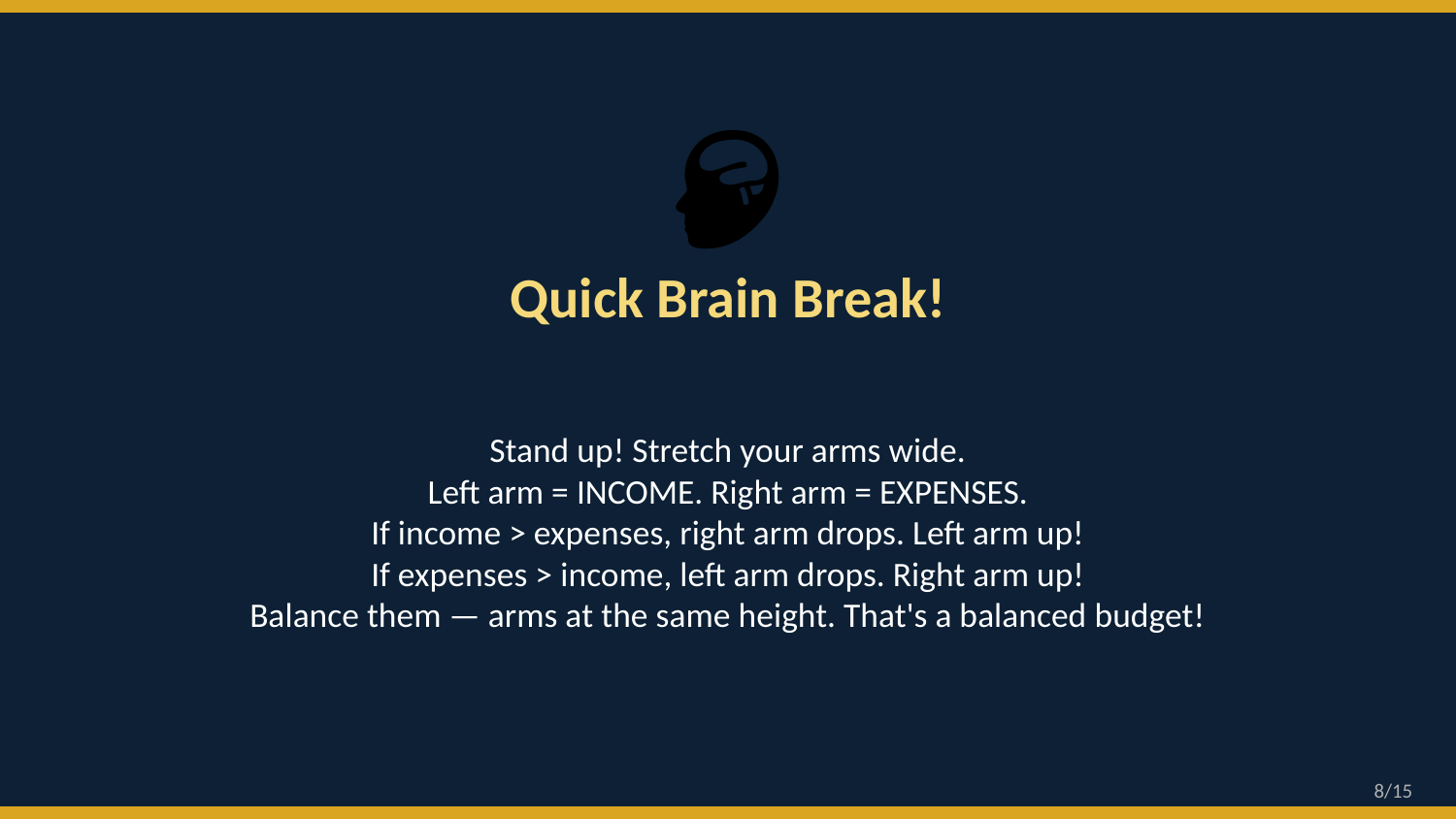

🧠
Quick Brain Break!
Stand up! Stretch your arms wide.
Left arm = INCOME. Right arm = EXPENSES.
If income > expenses, right arm drops. Left arm up!
If expenses > income, left arm drops. Right arm up!
Balance them — arms at the same height. That's a balanced budget!
8/15